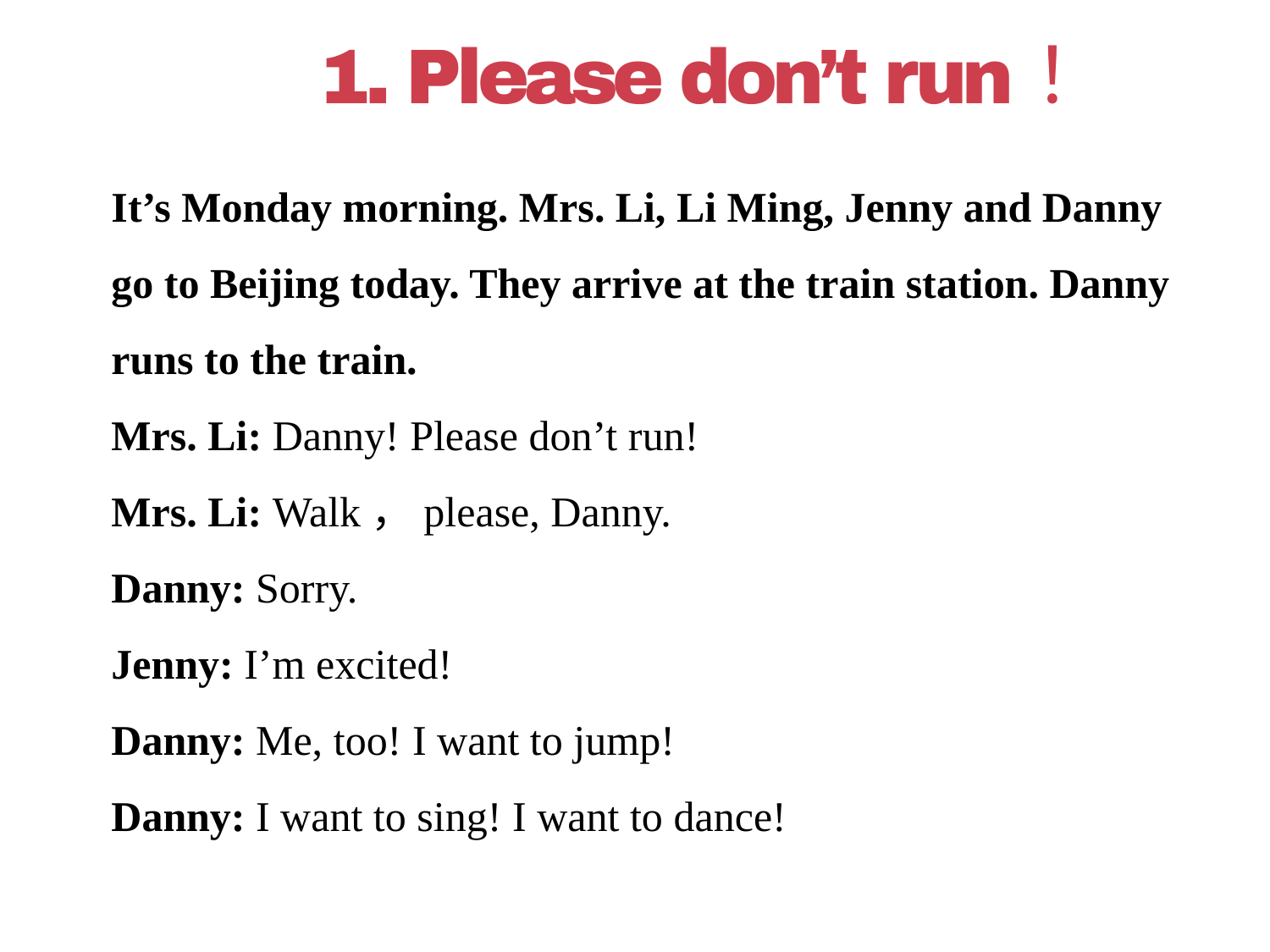

1. Please don’t run！
It’s Monday morning. Mrs. Li, Li Ming, Jenny and Danny go to Beijing today. They arrive at the train station. Danny runs to the train.
Mrs. Li: Danny! Please don’t run!
Mrs. Li: Walk，please, Danny.
Danny: Sorry.
Jenny: I’m excited!
Danny: Me, too! I want to jump!
Danny: I want to sing! I want to dance!